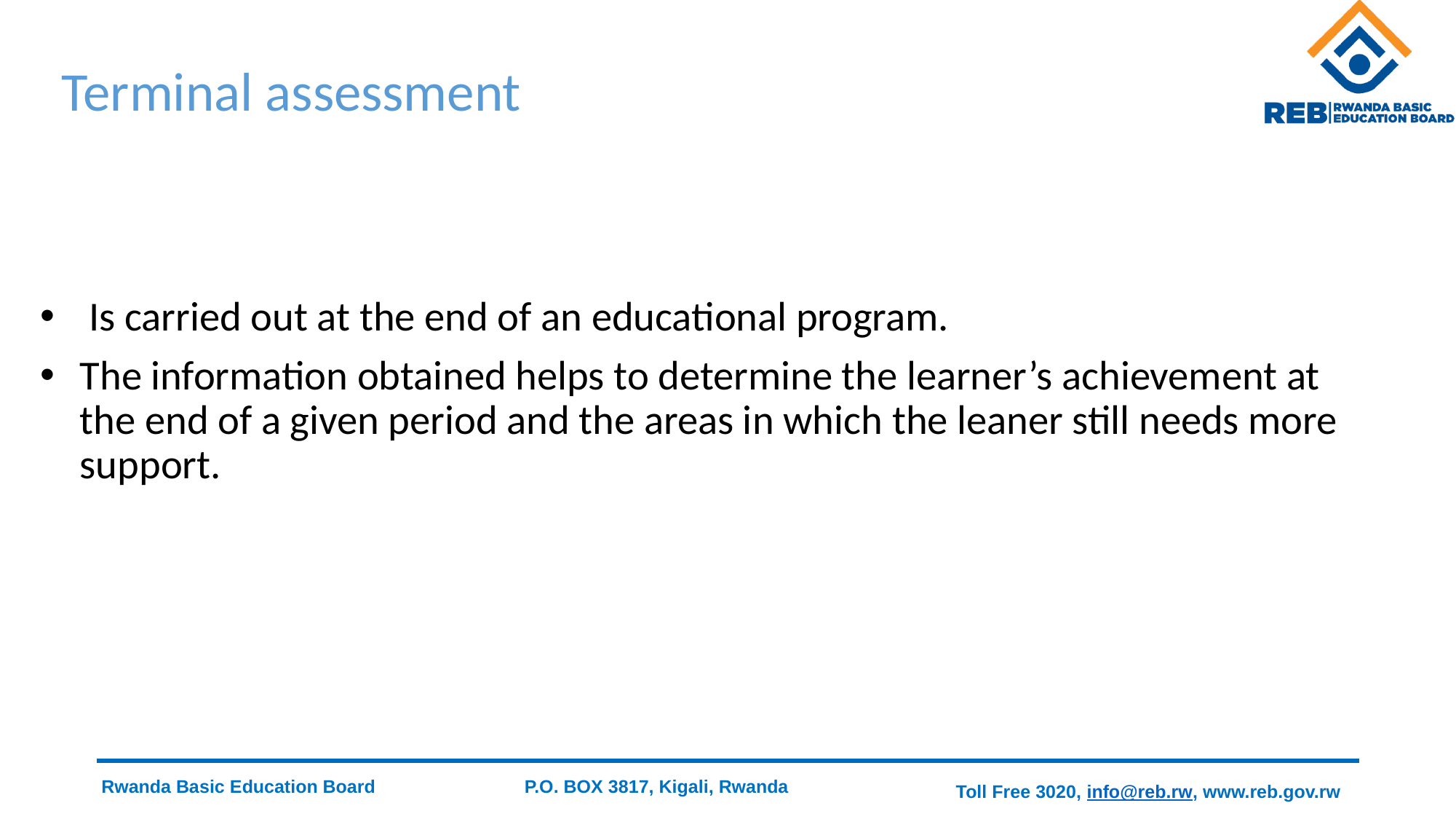

# Terminal assessment

 Is carried out at the end of an educational program.
The information obtained helps to determine the learner’s achievement at the end of a given period and the areas in which the leaner still needs more support.